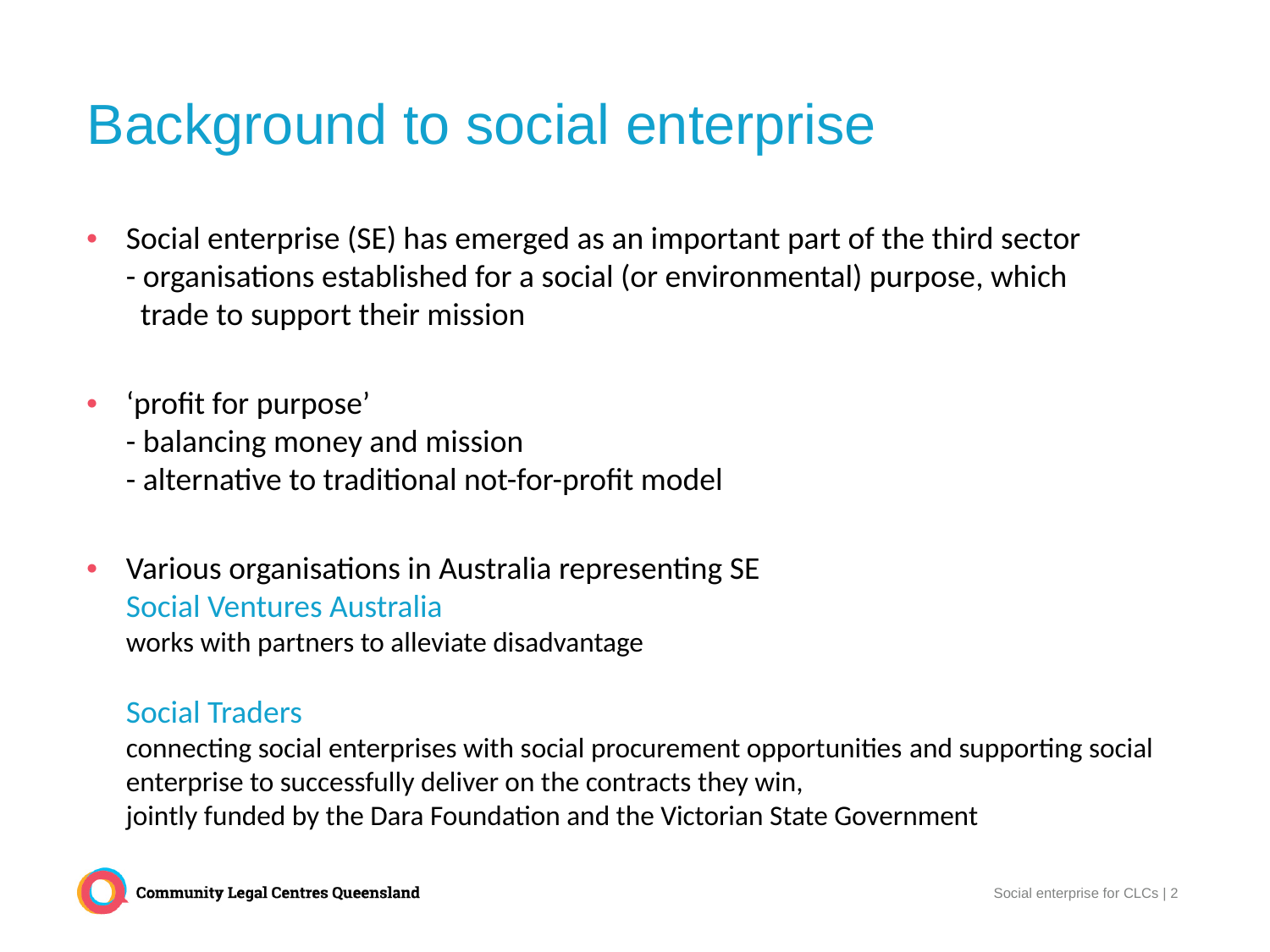

# Background to social enterprise
Social enterprise (SE) has emerged as an important part of the third sector
- organisations established for a social (or environmental) purpose, which
  trade to support their mission

‘profit for purpose’
- balancing money and mission
- alternative to traditional not-for-profit model

Various organisations in Australia representing SE
Social Ventures Australia
works with partners to alleviate disadvantage
Social Traders
connecting social enterprises with social procurement opportunities and supporting social enterprise to successfully deliver on the contracts they win,
jointly funded by the Dara Foundation and the Victorian State Government
Social enterprise for CLCs | 2